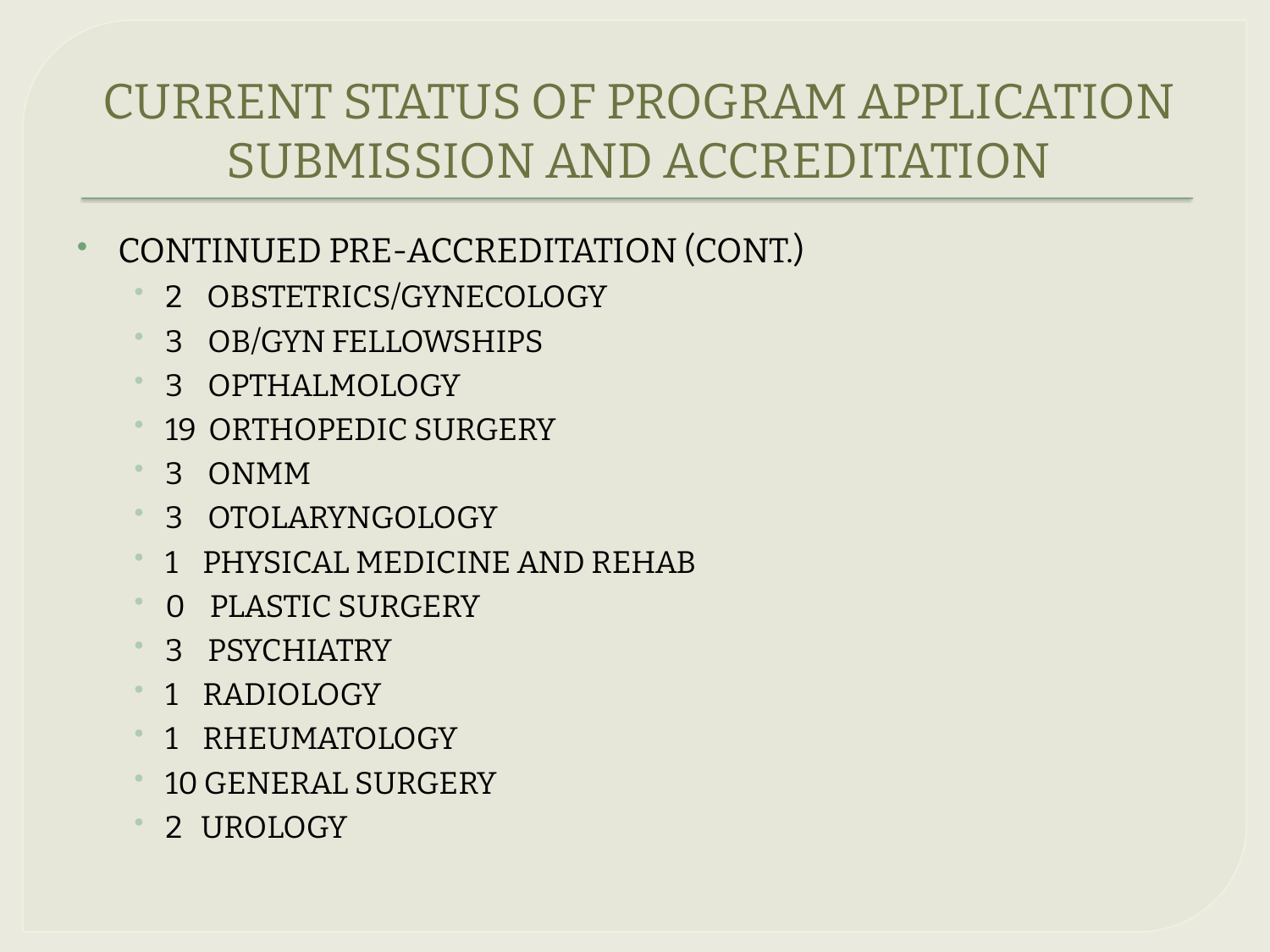

# CURRENT STATUS OF PROGRAM APPLICATION SUBMISSION AND ACCREDITATION
CONTINUED PRE-ACCREDITATION (CONT.)
2    OBSTETRICS/GYNECOLOGY
3    OB/GYN FELLOWSHIPS
3    OPTHALMOLOGY
19  ORTHOPEDIC SURGERY
3    ONMM
3    OTOLARYNGOLOGY
1    PHYSICAL MEDICINE AND REHAB
0    PLASTIC SURGERY
3    PSYCHIATRY
1    RADIOLOGY
1    RHEUMATOLOGY
10 GENERAL SURGERY
2   UROLOGY